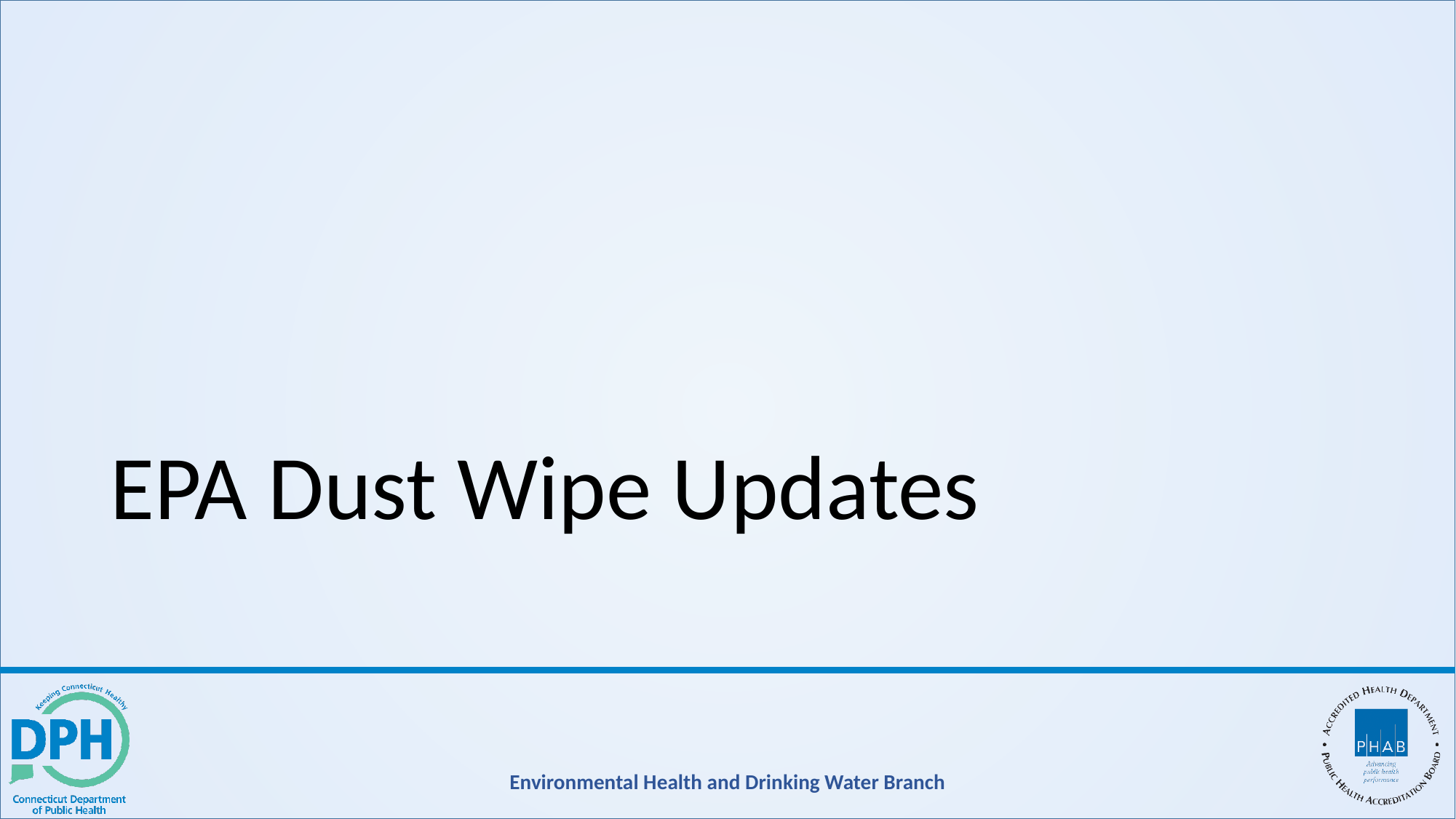

# EPA Dust Wipe Updates
Environmental Health and Drinking Water Branch